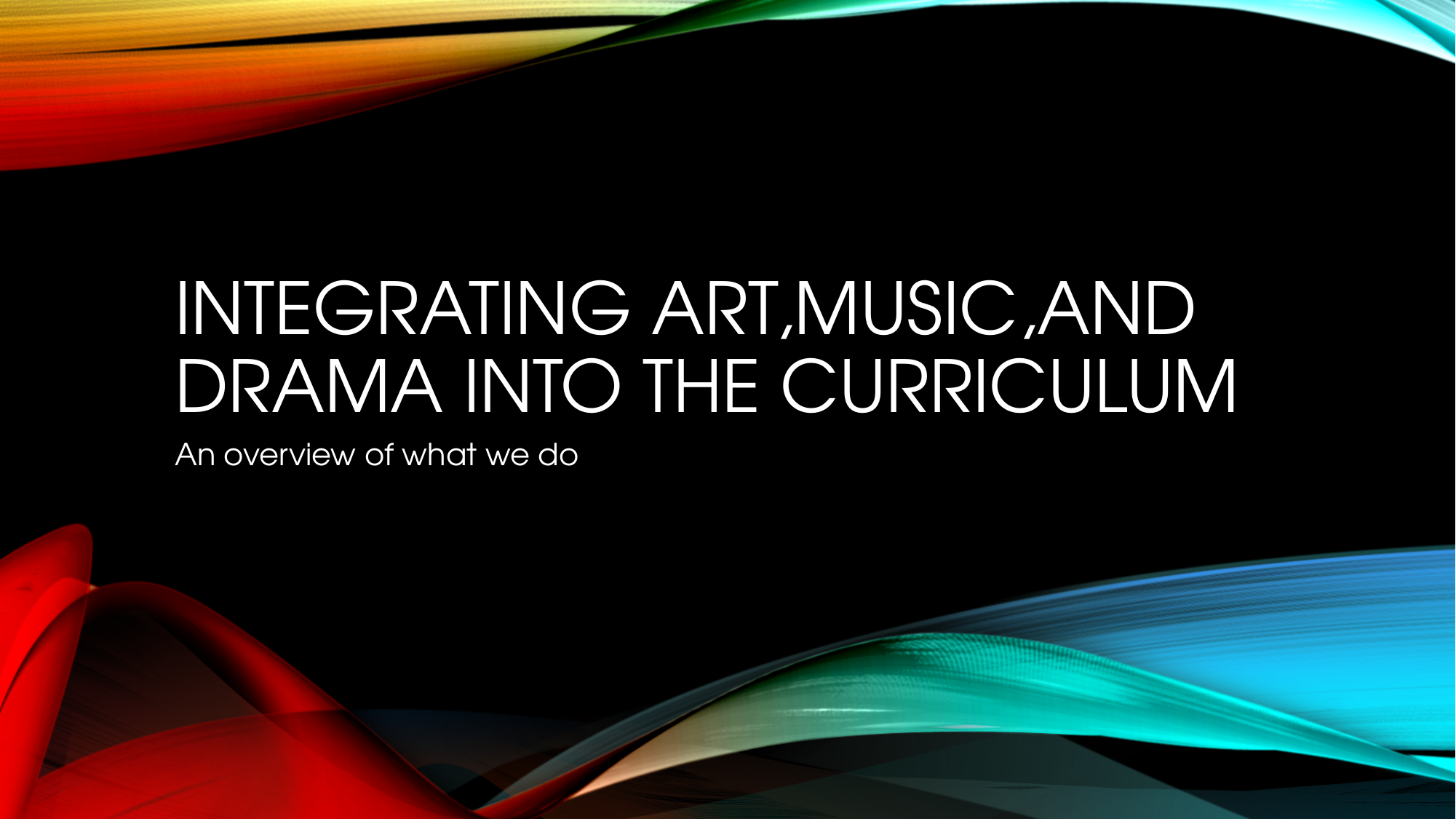

# Integrating Art,Music,and Drama into the Curriculum
An overview of what we do